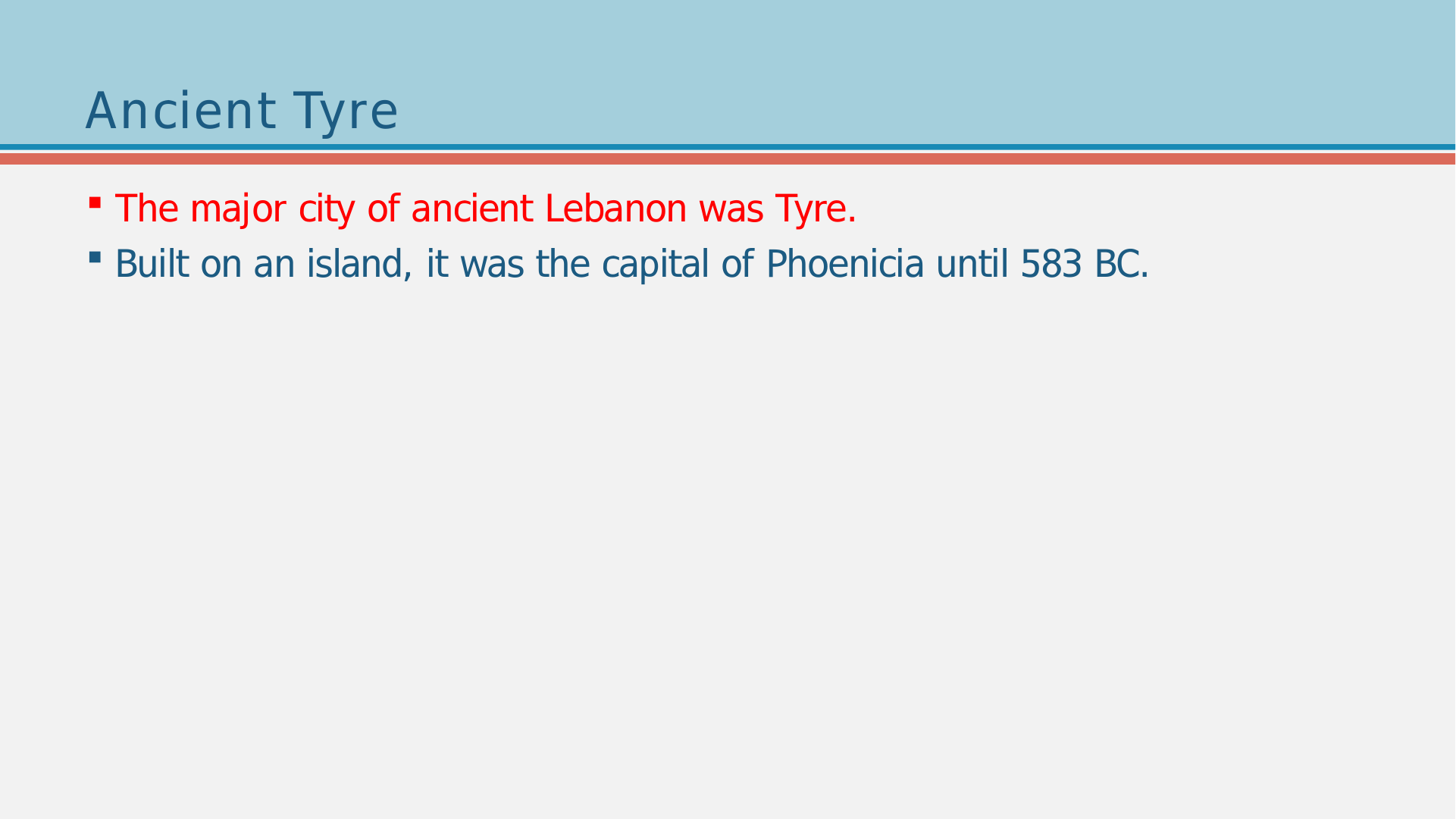

# Ancient Tyre
The major city of ancient Lebanon was Tyre.
Built on an island, it was the capital of Phoenicia until 583 BC.